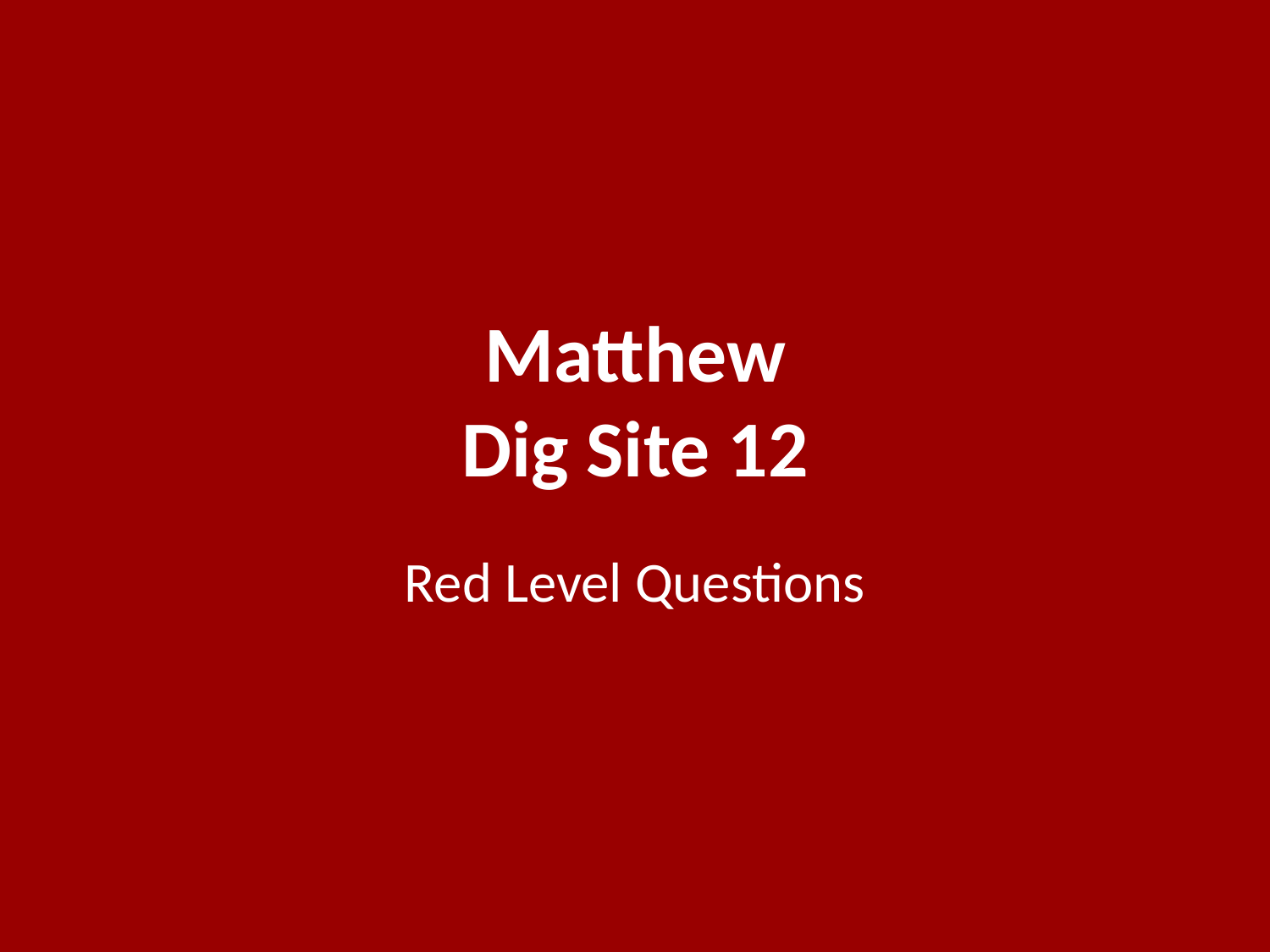

# Matthew Dig Site 12
Red Level Questions